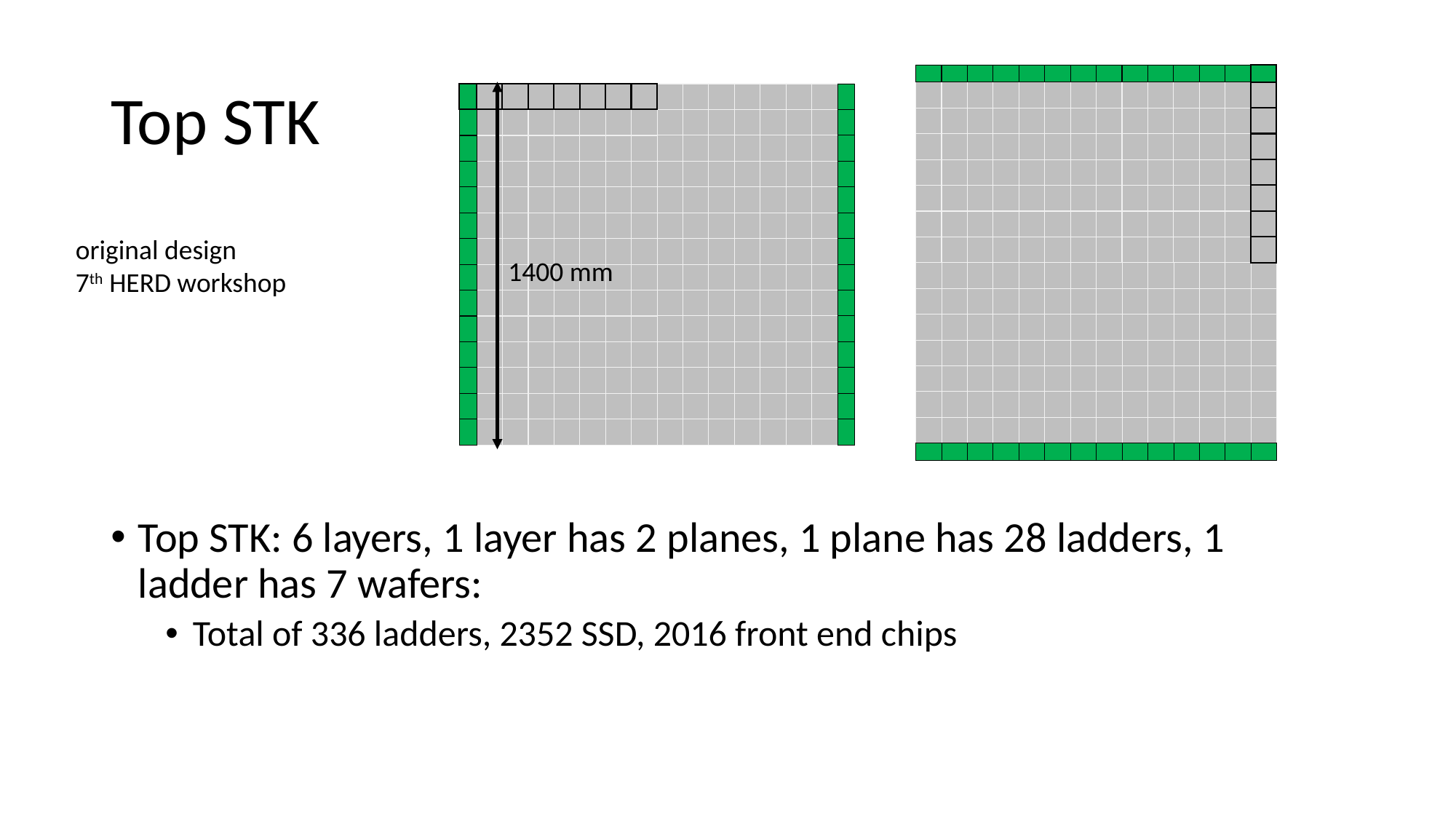

# Top STK

original design
7th HERD workshop
1400 mm
Top STK: 6 layers, 1 layer has 2 planes, 1 plane has 28 ladders, 1 ladder has 7 wafers:
Total of 336 ladders, 2352 SSD, 2016 front end chips